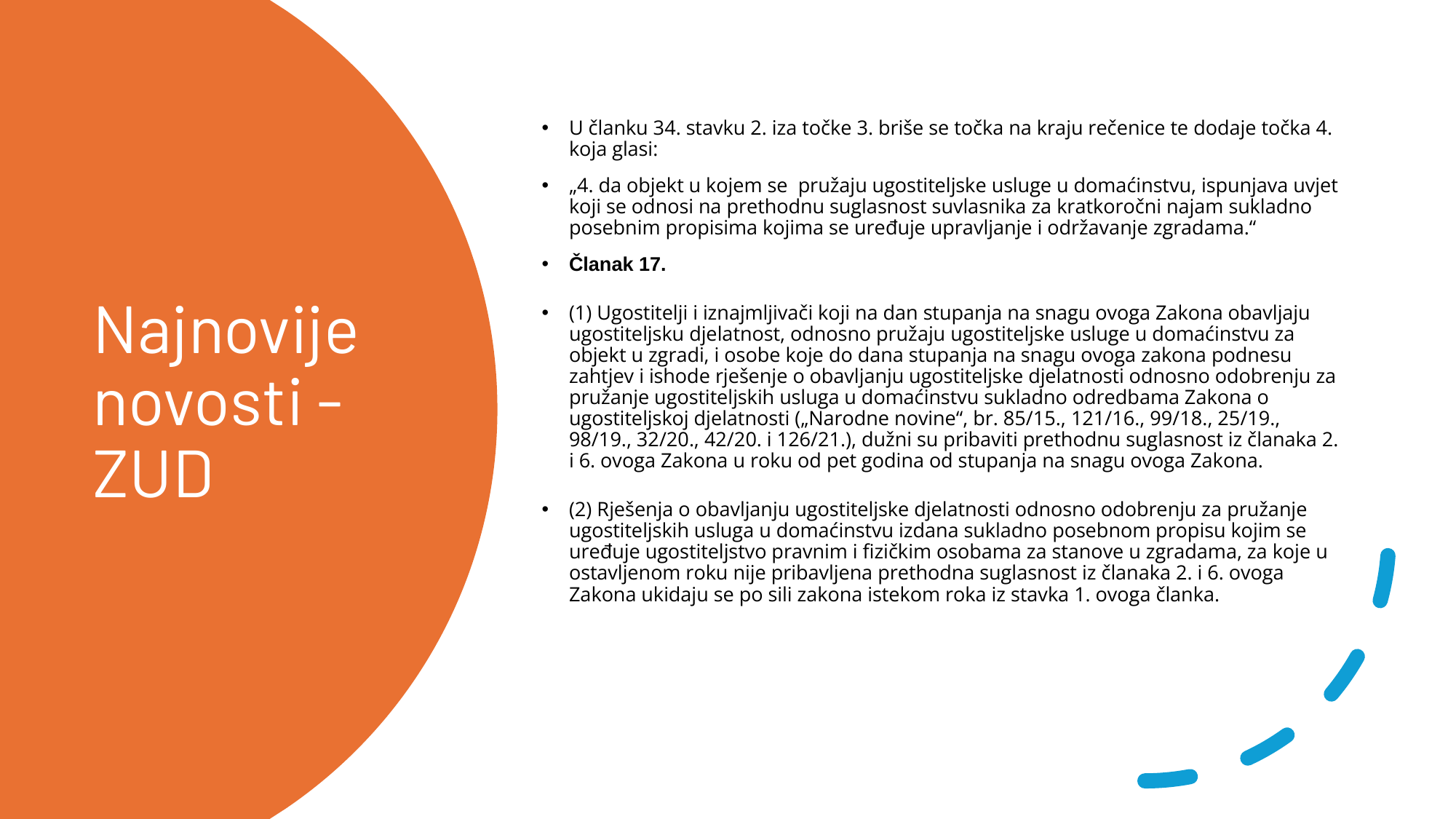

U članku 34. stavku 2. iza točke 3. briše se točka na kraju rečenice te dodaje točka 4. koja glasi:
„4. da objekt u kojem se  pružaju ugostiteljske usluge u domaćinstvu, ispunjava uvjet koji se odnosi na prethodnu suglasnost suvlasnika za kratkoročni najam sukladno posebnim propisima kojima se uređuje upravljanje i održavanje zgradama.“
Članak 17.
(1) Ugostitelji i iznajmljivači koji na dan stupanja na snagu ovoga Zakona obavljaju ugostiteljsku djelatnost, odnosno pružaju ugostiteljske usluge u domaćinstvu za objekt u zgradi, i osobe koje do dana stupanja na snagu ovoga zakona podnesu zahtjev i ishode rješenje o obavljanju ugostiteljske djelatnosti odnosno odobrenju za pružanje ugostiteljskih usluga u domaćinstvu sukladno odredbama Zakona o ugostiteljskoj djelatnosti („Narodne novine“, br. 85/15., 121/16., 99/18., 25/19., 98/19., 32/20., 42/20. i 126/21.), dužni su pribaviti prethodnu suglasnost iz članaka 2. i 6. ovoga Zakona u roku od pet godina od stupanja na snagu ovoga Zakona.
(2) Rješenja o obavljanju ugostiteljske djelatnosti odnosno odobrenju za pružanje ugostiteljskih usluga u domaćinstvu izdana sukladno posebnom propisu kojim se uređuje ugostiteljstvo pravnim i fizičkim osobama za stanove u zgradama, za koje u ostavljenom roku nije pribavljena prethodna suglasnost iz članaka 2. i 6. ovoga Zakona ukidaju se po sili zakona istekom roka iz stavka 1. ovoga članka.

# Najnovije novosti - ZUD